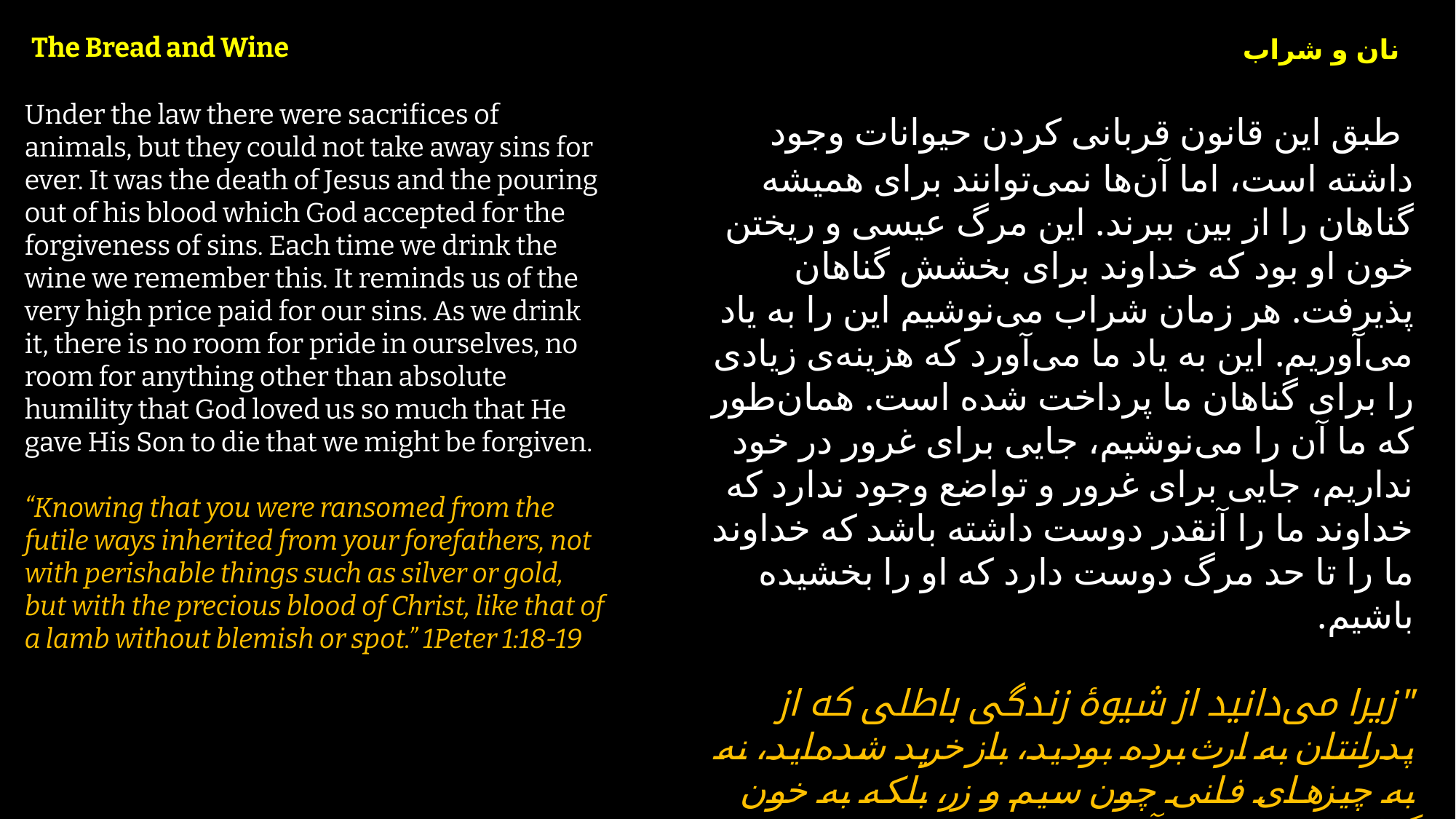

The Bread and Wine
نان و شراب
Under the law there were sacrifices of animals, but they could not take away sins for ever. It was the death of Jesus and the pouring out of his blood which God accepted for the forgiveness of sins. Each time we drink the wine we remember this. It reminds us of the very high price paid for our sins. As we drink it, there is no room for pride in ourselves, no room for anything other than absolute humility that God loved us so much that He gave His Son to die that we might be forgiven.

“Knowing that you were ransomed from the futile ways inherited from your forefathers, not with perishable things such as silver or gold, but with the precious blood of Christ, like that of a lamb without blemish or spot.” 1Peter 1:18-19
 طبق این قانون قربانی کردن حیوانات وجود داشته است، اما آن‌ها نمی‌توانند برای همیشه گناهان را از بین ببرند. این مرگ عیسی و ریختن خون او بود که خداوند برای بخشش گناهان پذیرفت. هر زمان شراب می‌نوشیم این را به یاد می‌آوریم. این به یاد ما می‌آورد که هزینه‌ی زیادی را برای گناهان ما پرداخت شده است. همان‌طور که ما آن را می‌نوشیم، جایی برای غرور در خود نداریم، جایی برای غرور و تواضع وجود ندارد که خداوند ما را آنقدر دوست داشته باشد که خداوند ما را تا حد مرگ دوست دارد که او را بخشیده باشیم.

"زیرا می‌دانید از شیوۀ زندگی باطلی که از پدرانتان به ارث برده بودید، باز خرید شده‌اید، نه به چیزهای فانی چون سیم و زر، بلکه به خون گرانبهای مسیح، آن برۀ بی‌عیب و بی‌نقص"
 1 پطرس 19-18